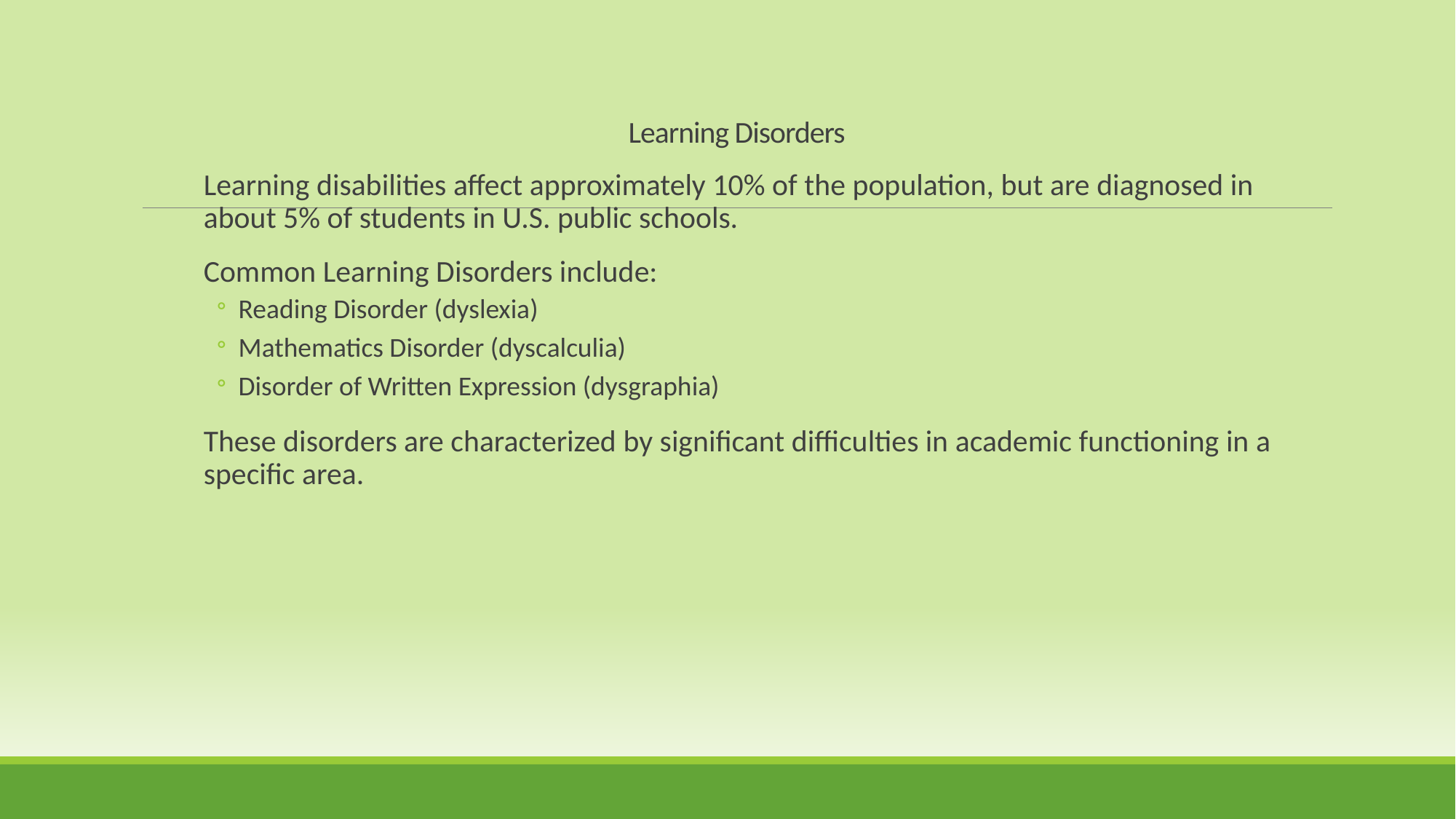

Learning Disorders
Learning disabilities affect approximately 10% of the population, but are diagnosed in about 5% of students in U.S. public schools.
Common Learning Disorders include:
Reading Disorder (dyslexia)
Mathematics Disorder (dyscalculia)
Disorder of Written Expression (dysgraphia)
These disorders are characterized by significant difficulties in academic functioning in a specific area.